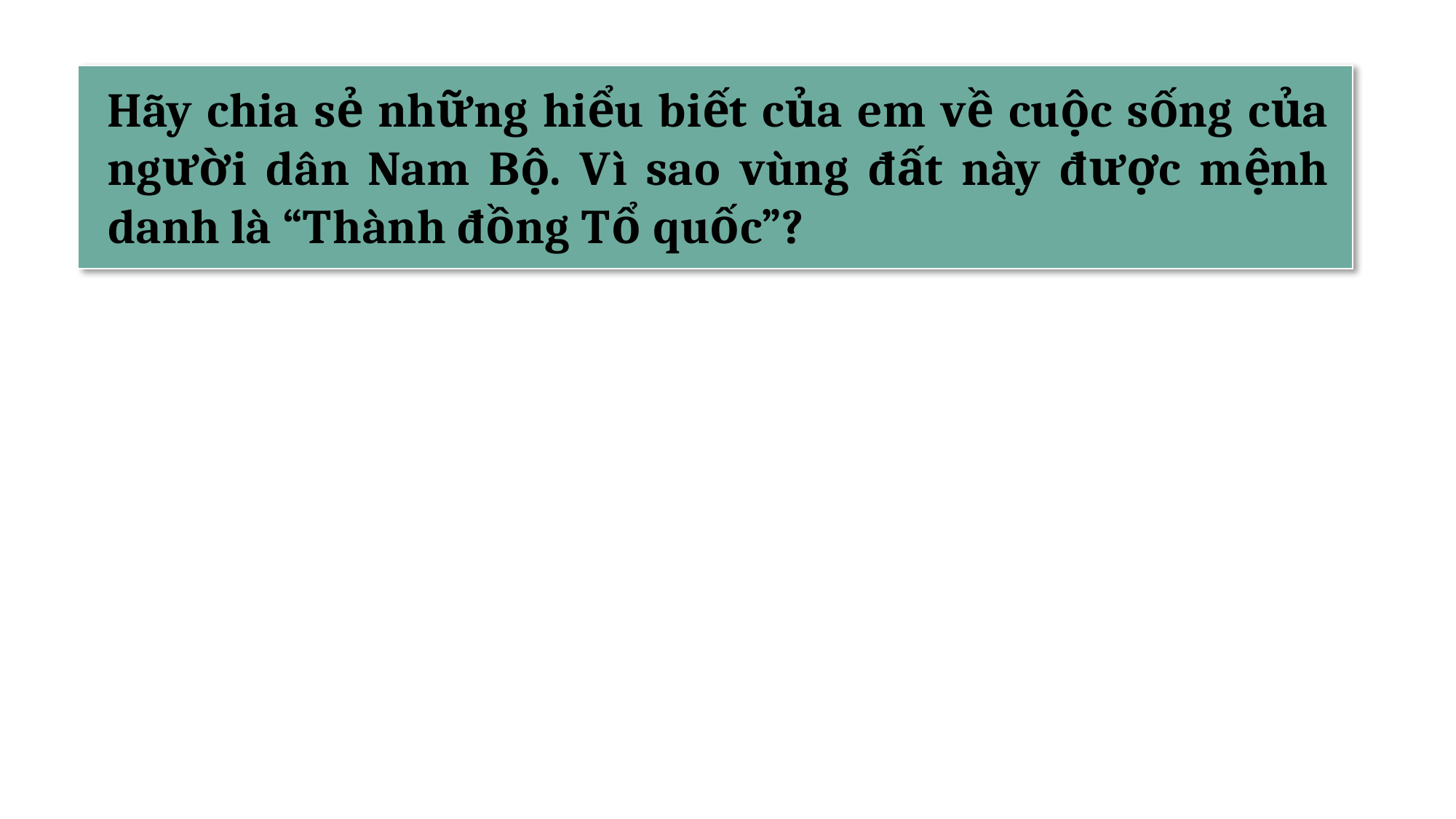

Hãy chia sẻ những hiểu biết của em về cuộc sống của người dân Nam Bộ. Vì sao vùng đất này được mệnh danh là “Thành đồng Tổ quốc”?